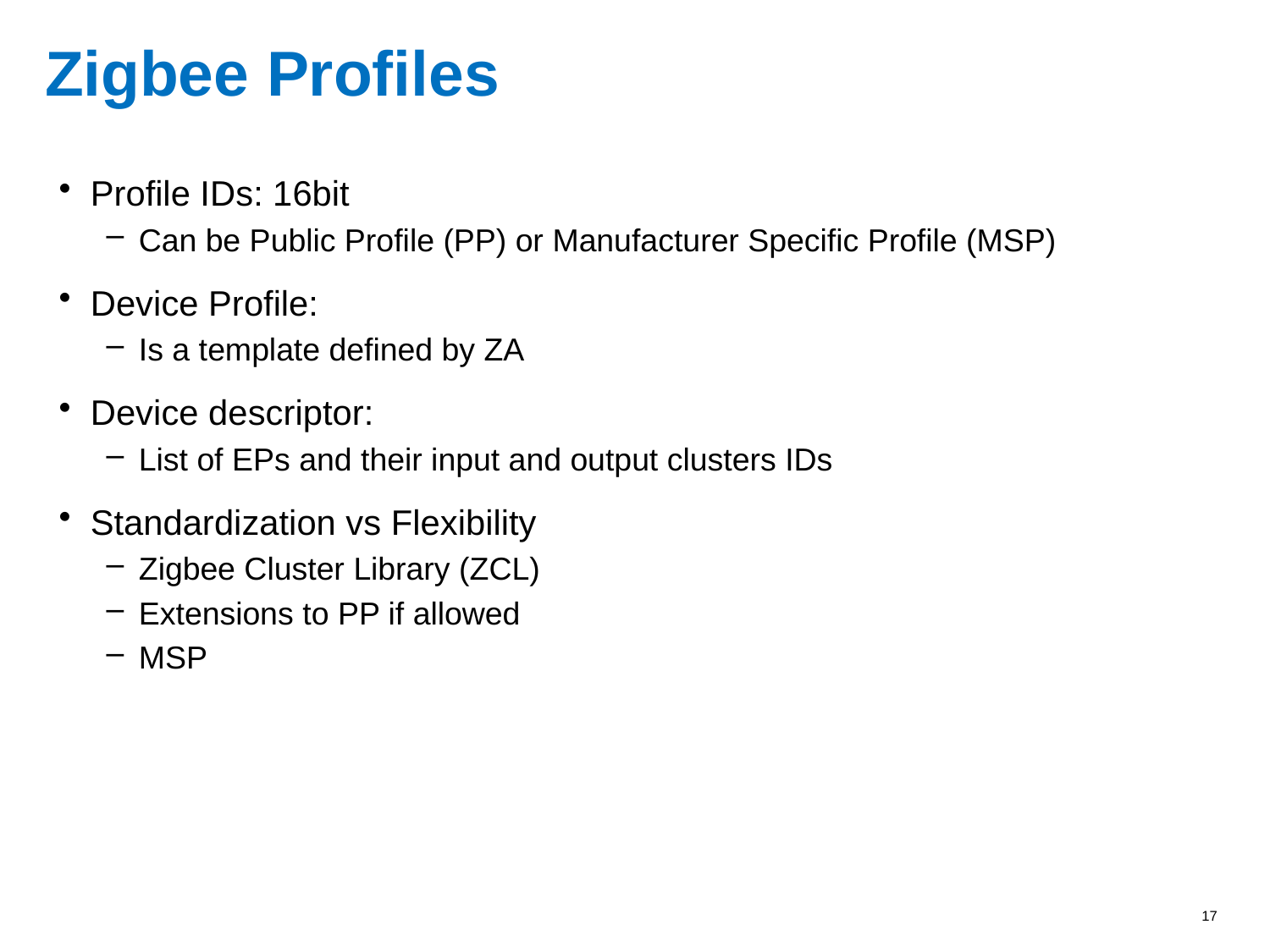

# Zigbee Profiles
Profile IDs: 16bit
Can be Public Profile (PP) or Manufacturer Specific Profile (MSP)
Device Profile:
Is a template defined by ZA
Device descriptor:
List of EPs and their input and output clusters IDs
Standardization vs Flexibility
Zigbee Cluster Library (ZCL)
Extensions to PP if allowed
MSP

17